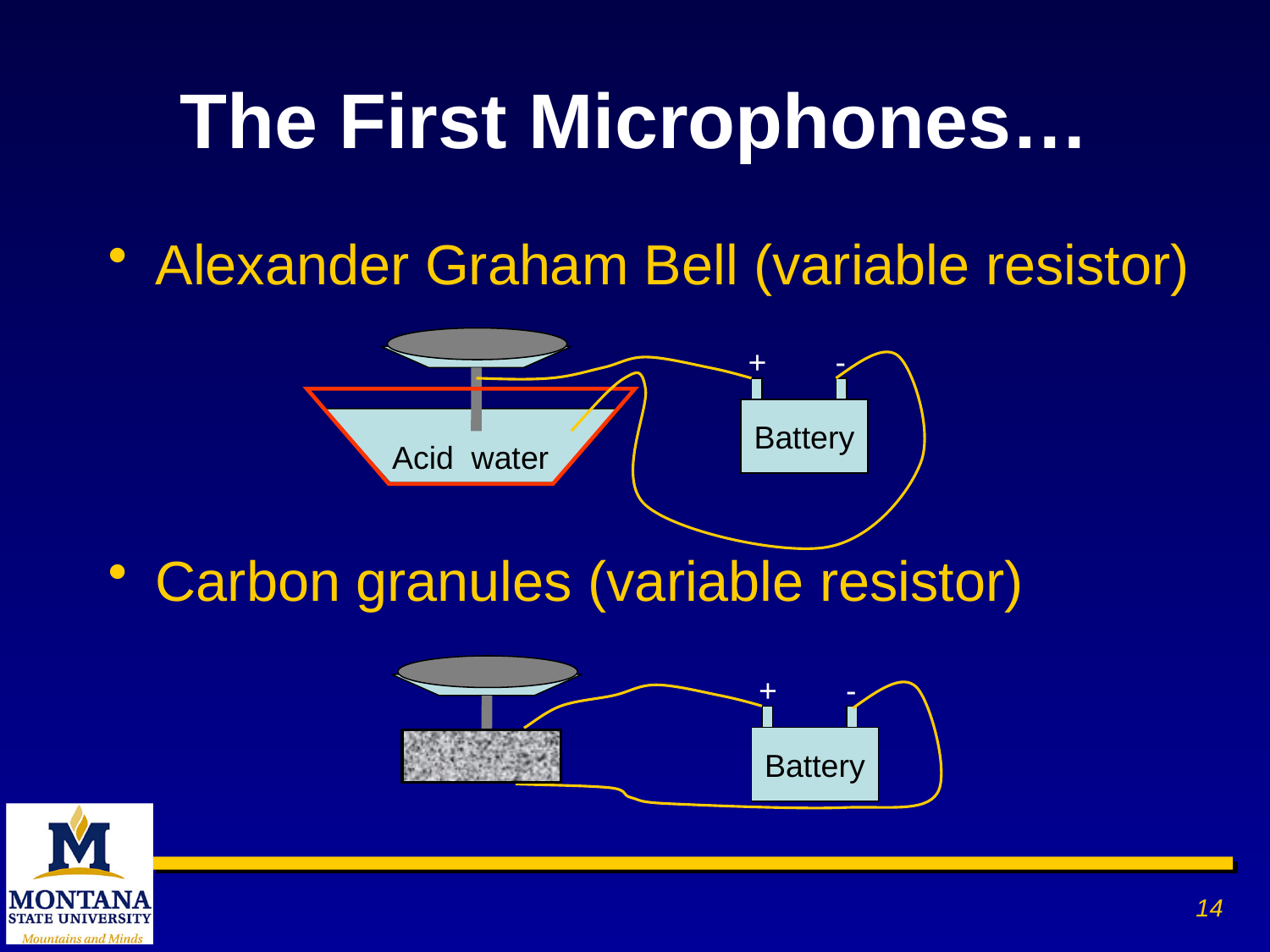

# The First Microphones…
Alexander Graham Bell (variable resistor)

Carbon granules (variable resistor)

+
-

Battery

Acid  water

+
-

Battery

14